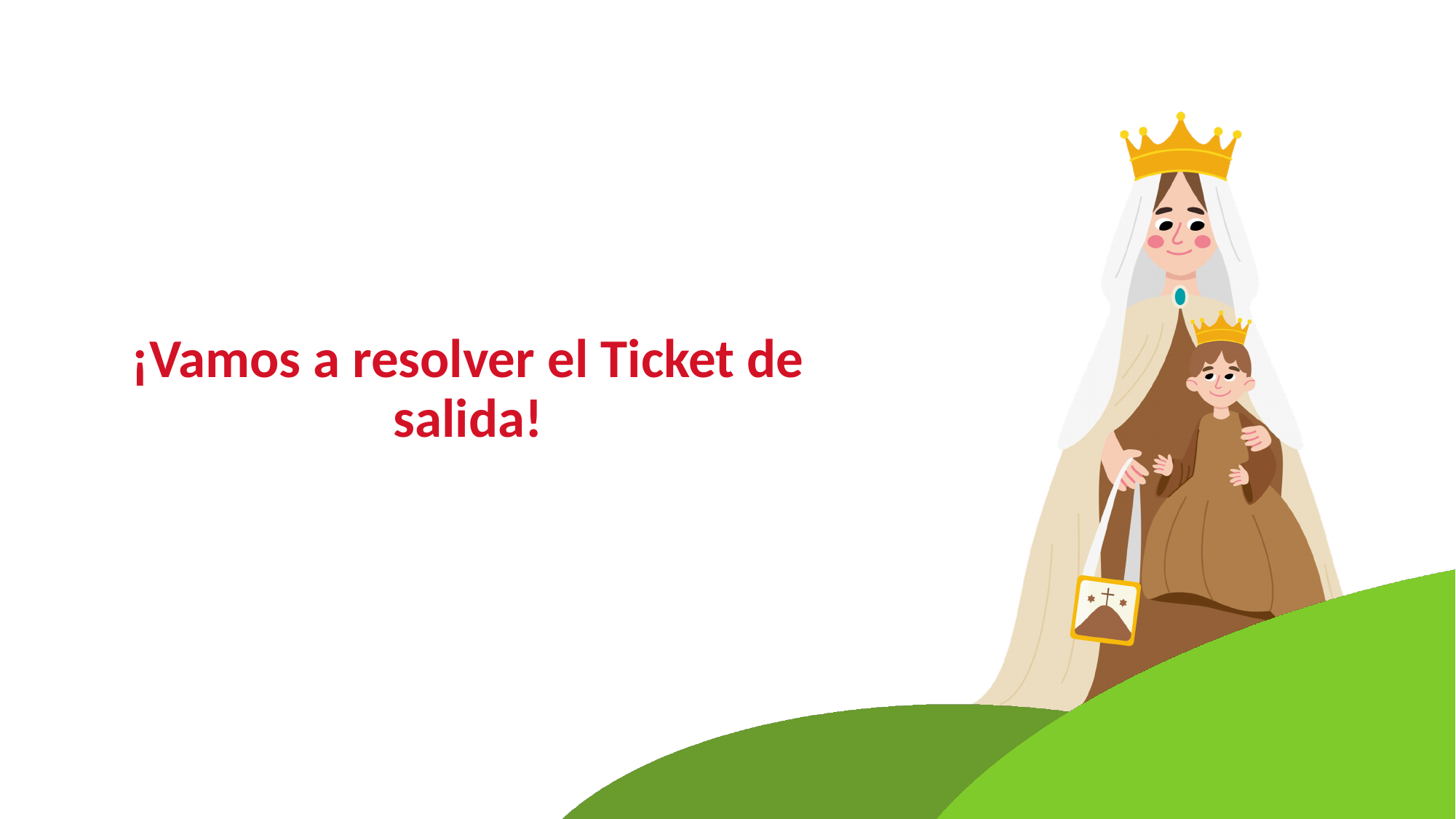

¡Vamos a resolver el Ticket de salida!